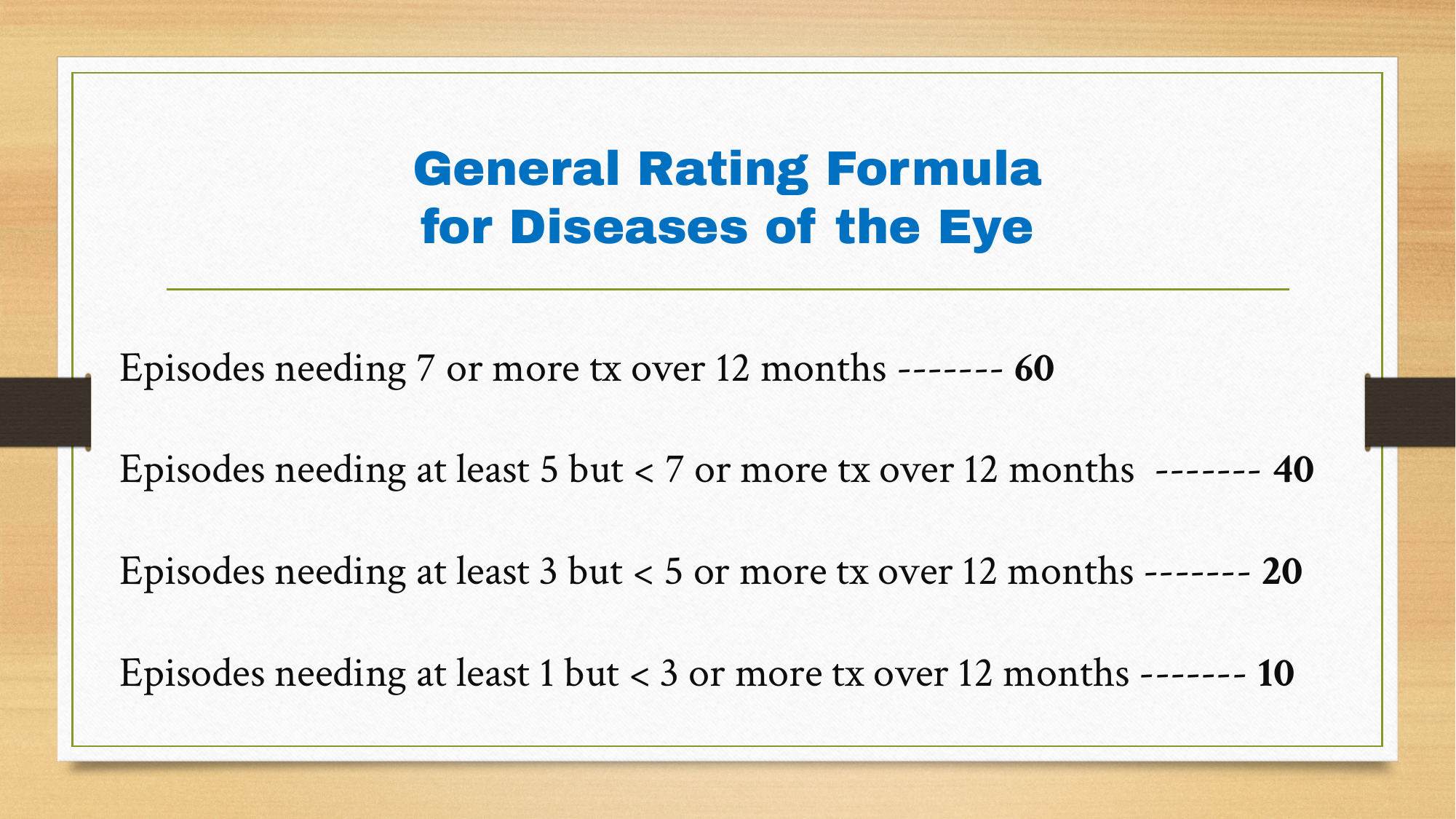

# General Rating Formula for Diseases of the Eye
Episodes needing 7 or more tx over 12 months ------- 60

Episodes needing at least 5 but < 7 or more tx over 12 months  ------- 40

Episodes needing at least 3 but < 5 or more tx over 12 months ------- 20

Episodes needing at least 1 but < 3 or more tx over 12 months ------- 10